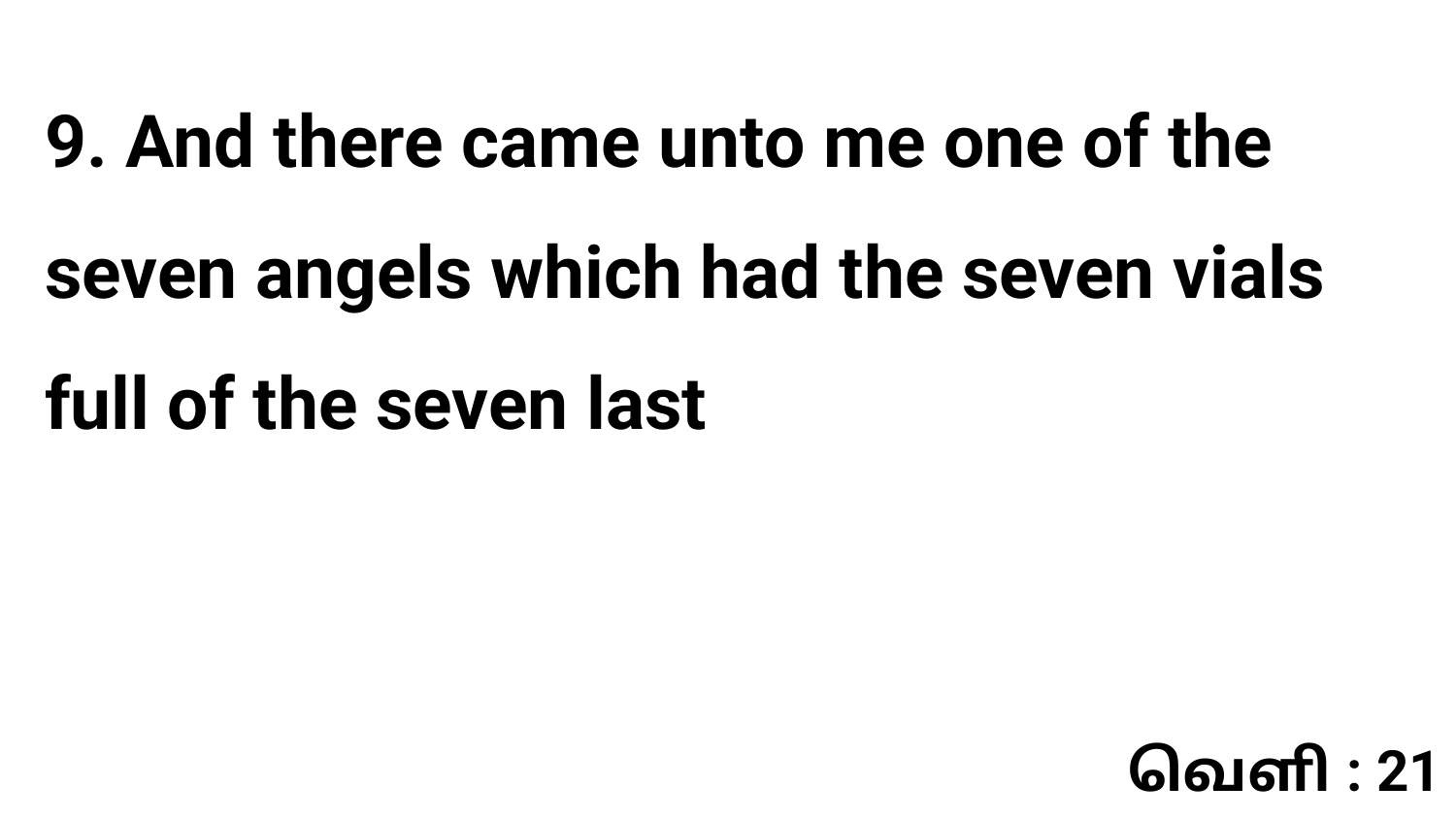

9. And there came unto me one of the seven angels which had the seven vials full of the seven last
வெளி : 21